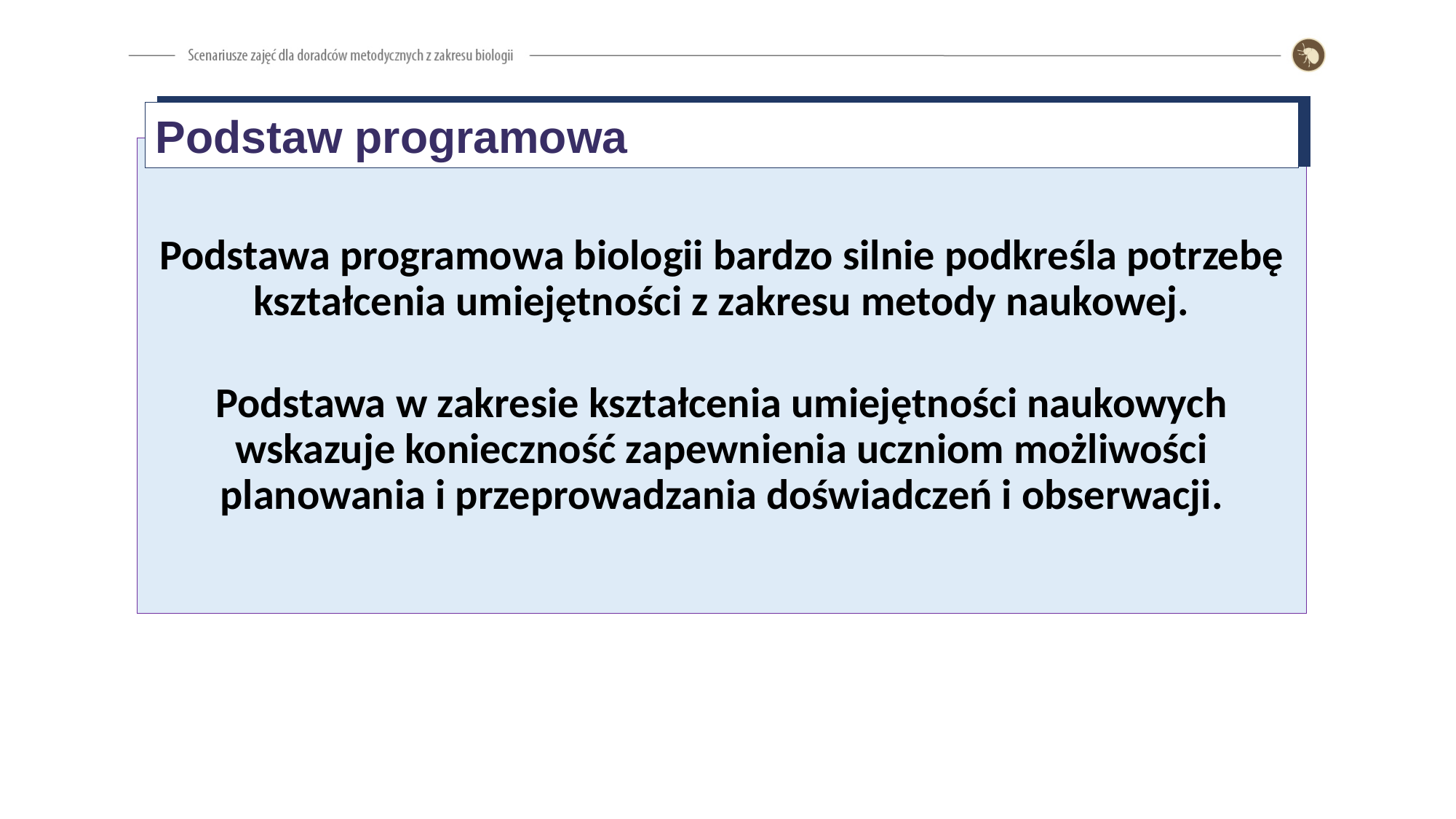

Podstaw programowa
Podstawa programowa biologii bardzo silnie podkreśla potrzebę kształcenia umiejętności z zakresu metody naukowej.

Podstawa w zakresie kształcenia umiejętności naukowych wskazuje konieczność zapewnienia uczniom możliwości planowania i przeprowadzania doświadczeń i obserwacji.